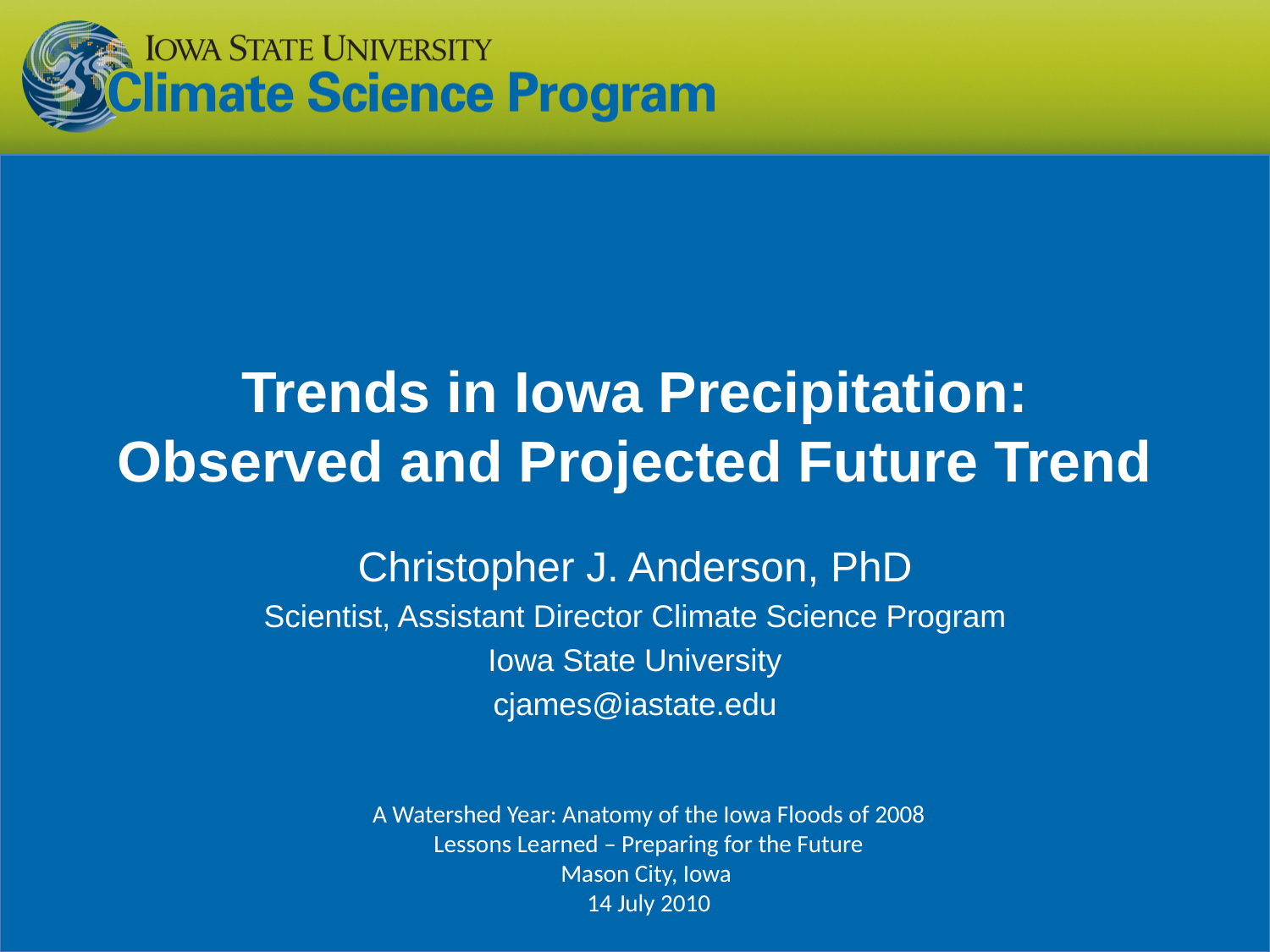

# Trends in Iowa Precipitation: Observed and Projected Future Trend
Christopher J. Anderson, PhD
Scientist, Assistant Director Climate Science Program
Iowa State University
cjames@iastate.edu

A Watershed Year: Anatomy of the Iowa Floods of 2008
Lessons Learned – Preparing for the Future
Mason City, Iowa
14 July 2010